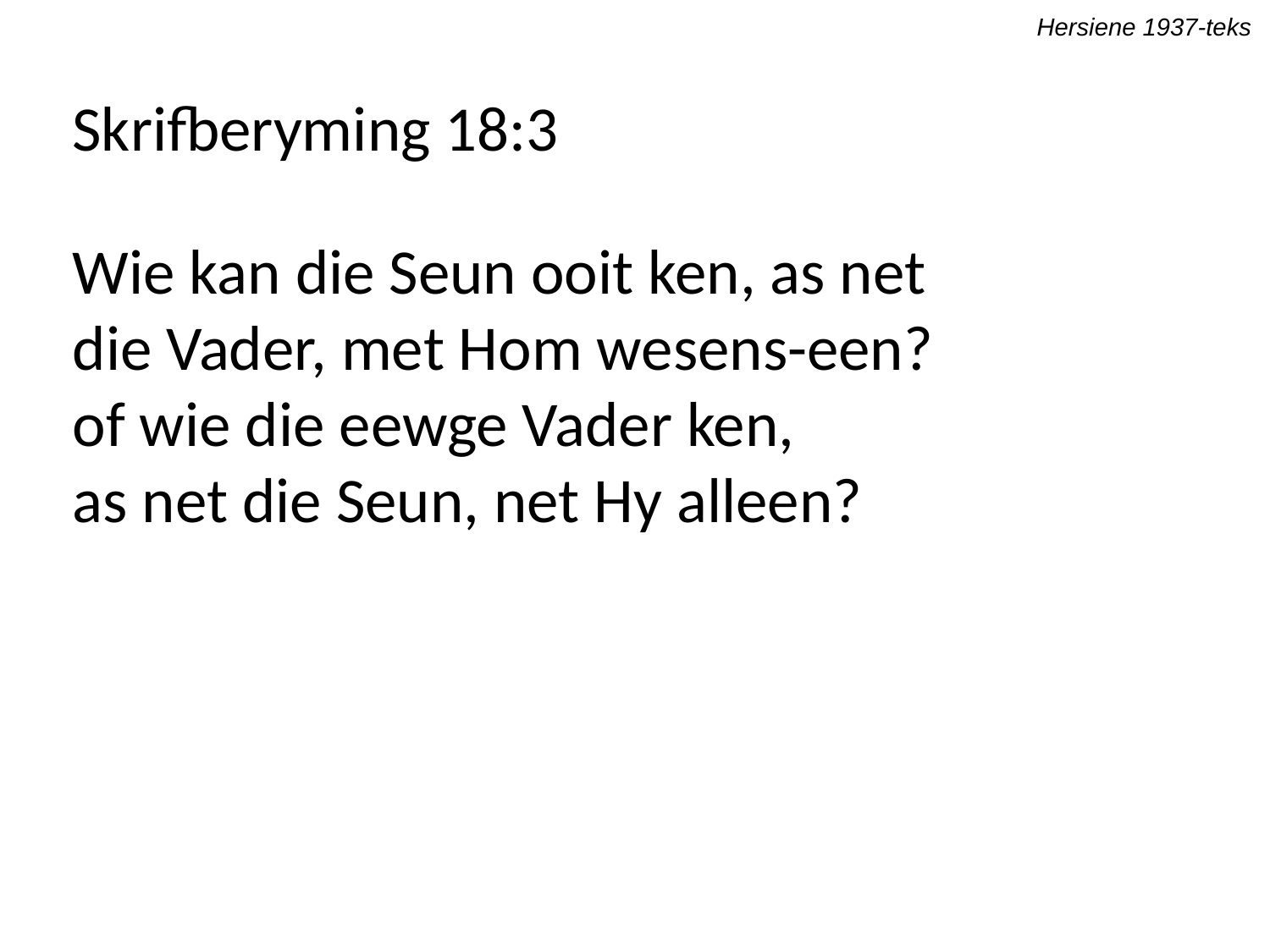

Hersiene 1937-teks
Skrifberyming 18:3

Wie kan die Seun ooit ken, as net
die Vader, met Hom wesens-een?
of wie die eewge Vader ken,
as net die Seun, net Hy alleen?